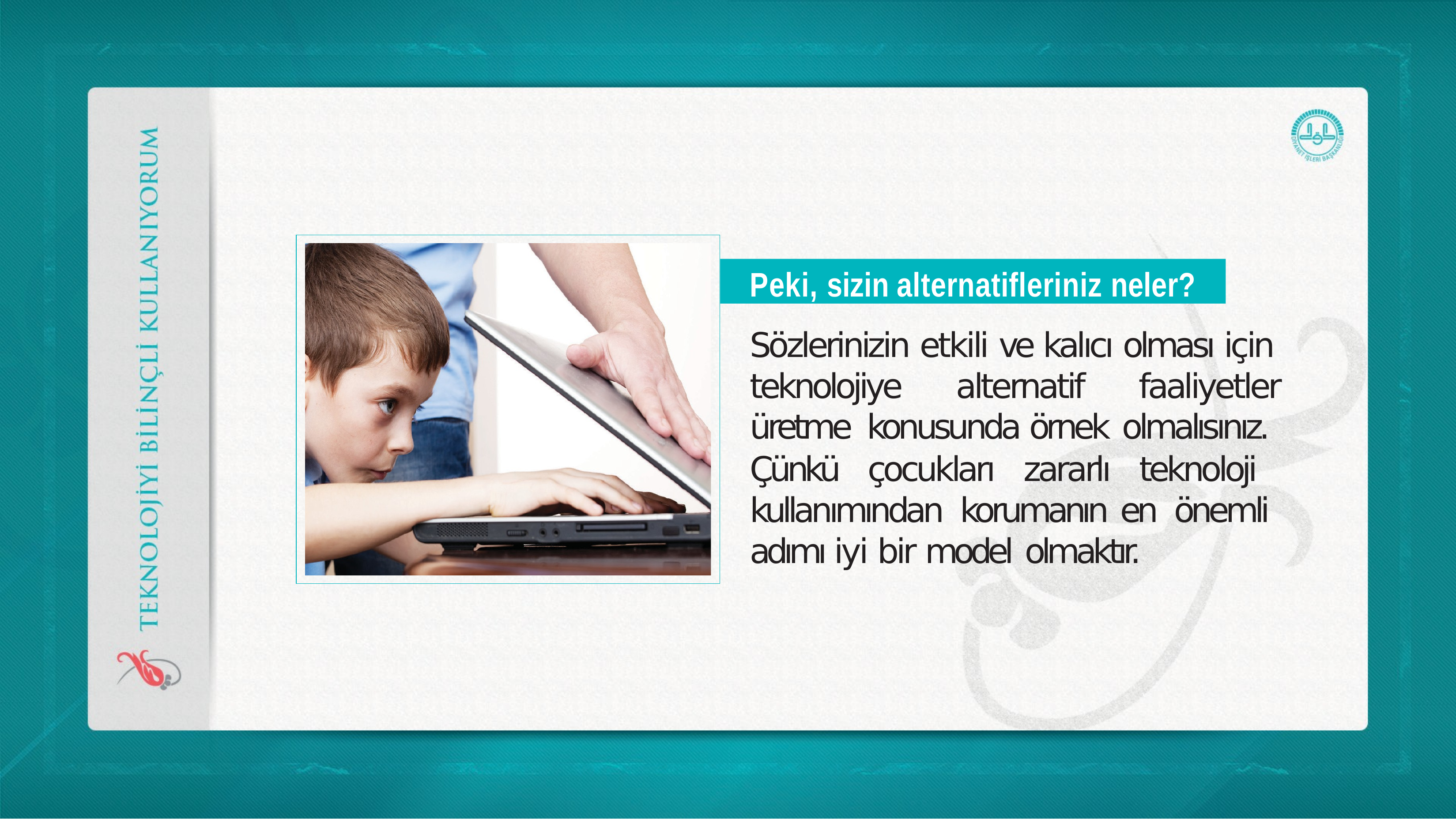

Peki, sizin alternatifleriniz neler?
Sözlerinizin etkili ve kalıcı olması için  teknolojiye alternatif faaliyetler üretme  konusunda örnek olmalısınız.
Çünkü çocukları zararlı teknoloji  kullanımından korumanın en önemli  adımı iyi bir model olmaktır.